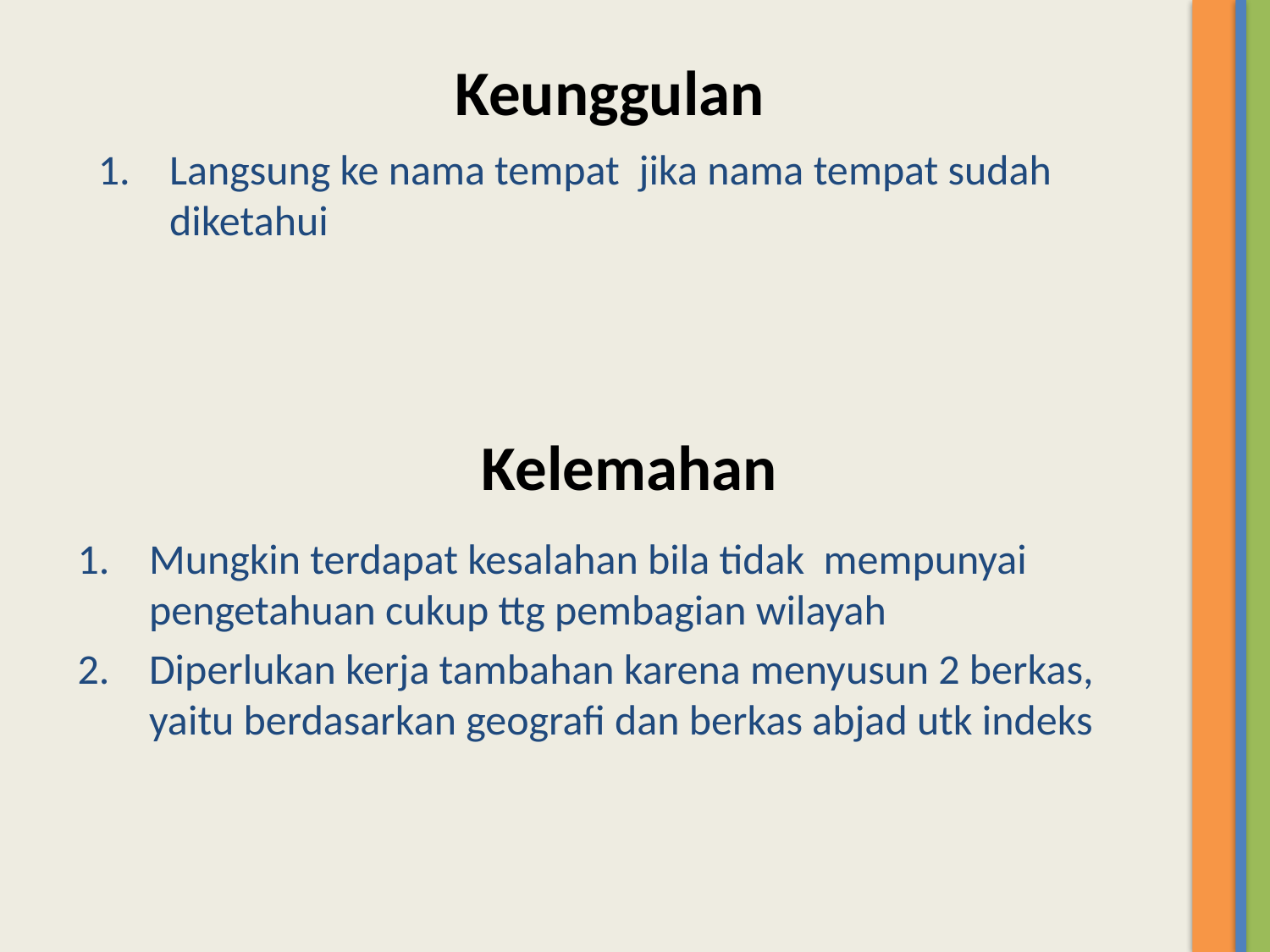

# Keunggulan
Langsung ke nama tempat  jika nama tempat sudah diketahui
Kelemahan
Mungkin terdapat kesalahan bila tidak  mempunyai pengetahuan cukup ttg pembagian wilayah
Diperlukan kerja tambahan karena menyusun 2 berkas, yaitu berdasarkan geografi dan berkas abjad utk indeks